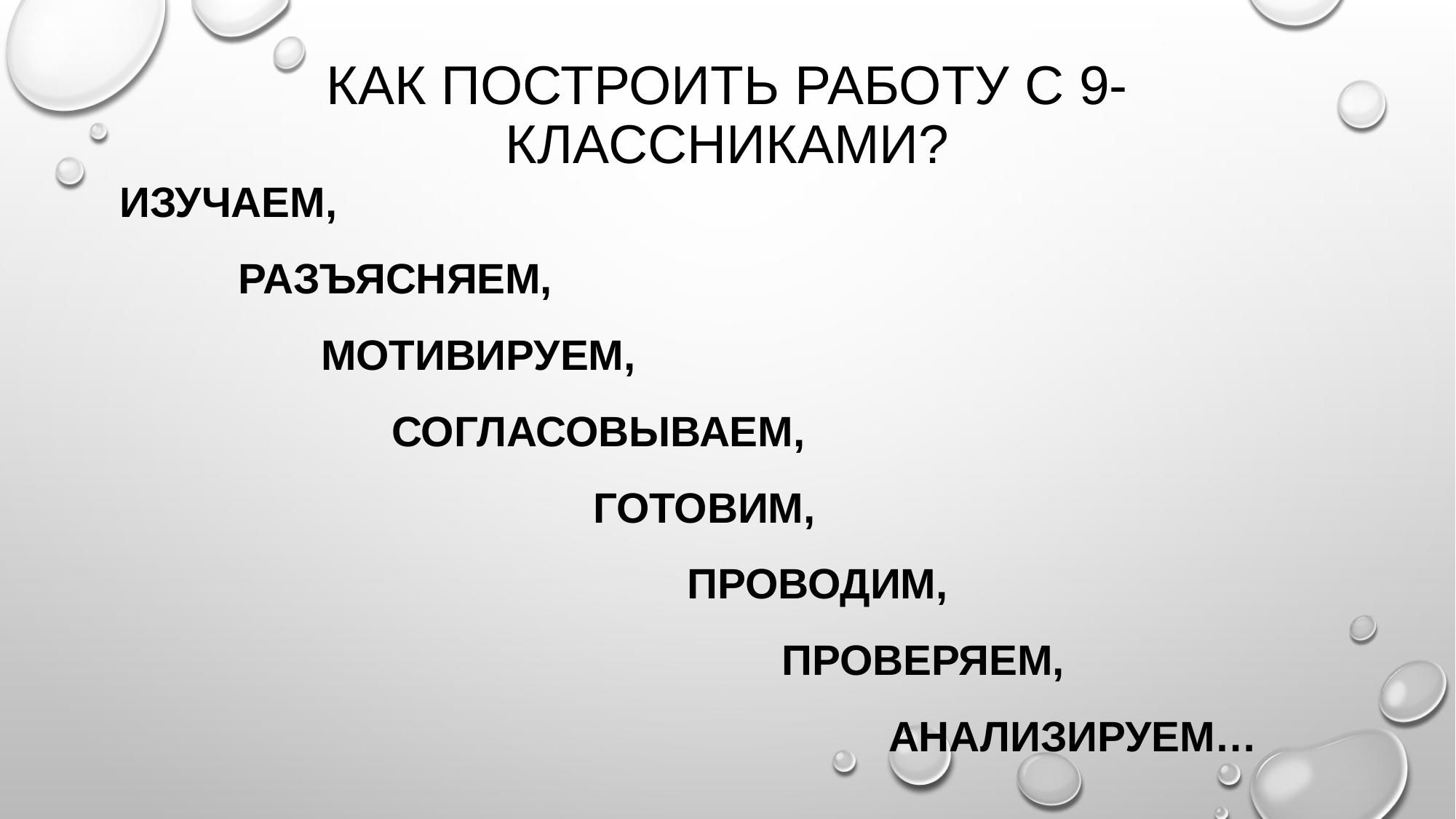

# Как построить работу с 9-классниками?
изучаем,
          разъясняем,
                 мотивируем,
                       согласовываем,
                                        готовим,
                                                проводим,
                                                        проверяем,
                                                                 анализируем…